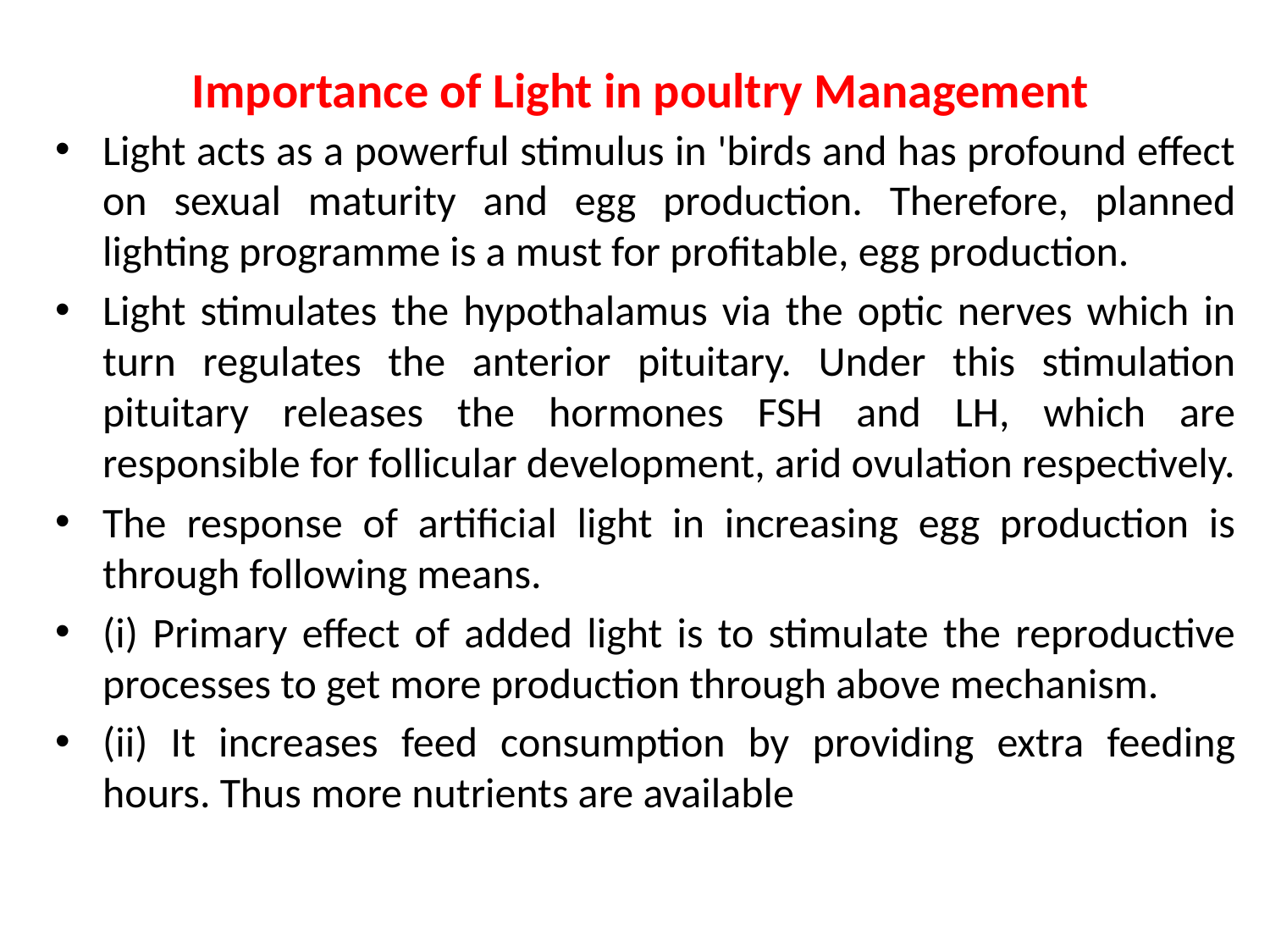

# Importance of Light in poultry Management
Light acts as a powerful stimulus in 'birds and has profound effect on sexual maturity and egg production. Therefore, planned lighting programme is a must for profitable, egg production.
Light stimulates the hypothalamus via the optic nerves which in turn regulates the anterior pituitary. Under this stimulation pituitary releases the hormones FSH and LH, which are responsible for follicular development, arid ovulation respectively.
The response of artificial light in increasing egg production is through following means.
(i) Primary effect of added light is to stimulate the reproductive processes to get more production through above mechanism.
(ii) It increases feed consumption by providing extra feeding hours. Thus more nutrients are available